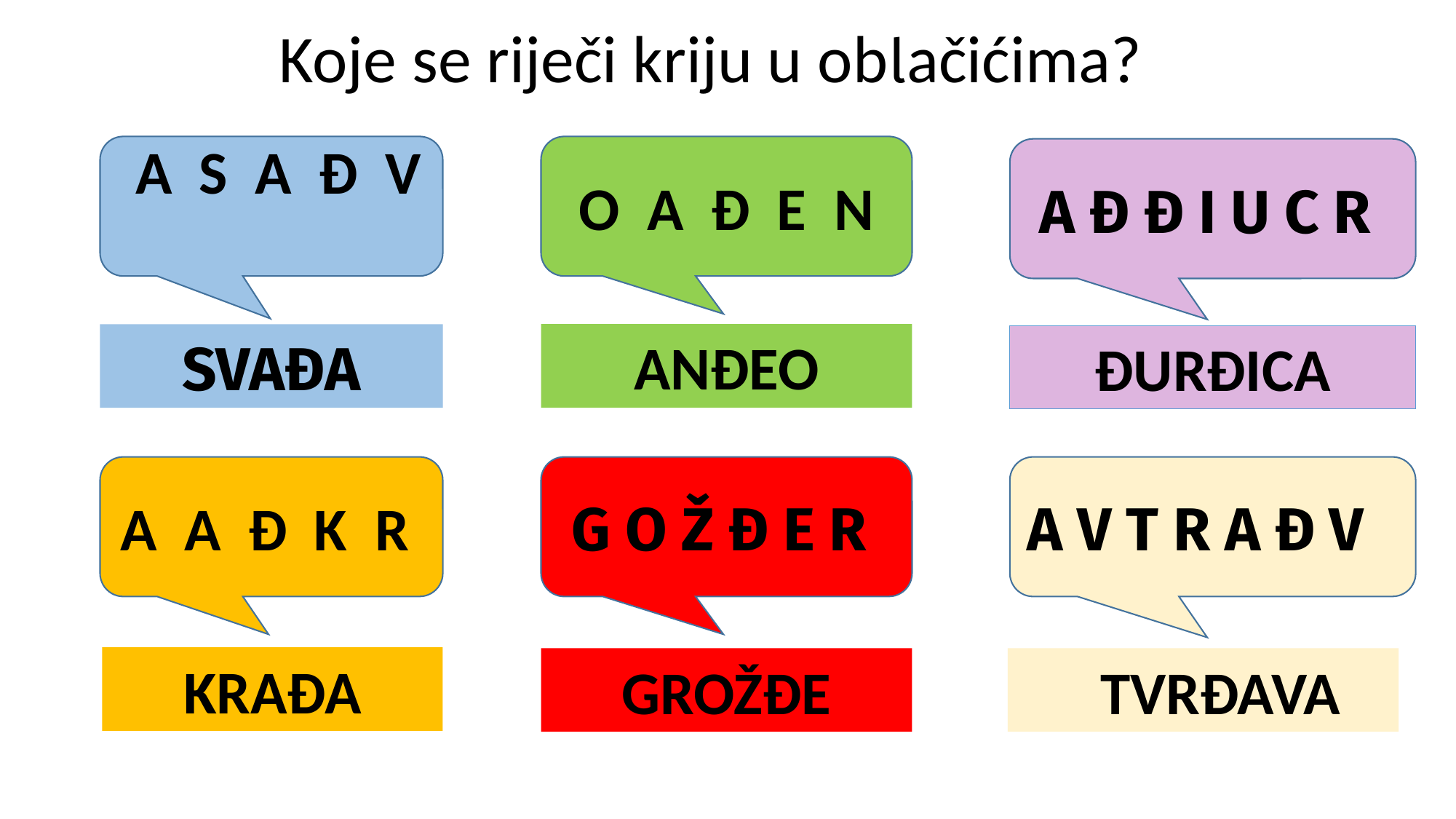

# Koje se riječi kriju u oblačićima?
O  A  Đ  E  N
 A  S  A  Đ  V
A Đ Đ I U C R
ANĐEO
SVAĐA
ĐURĐICA
A  A  Đ  K  R
G O Ž Đ E R

A V T R A Đ V

KRAĐA
GROŽĐE
      TVRĐAVA